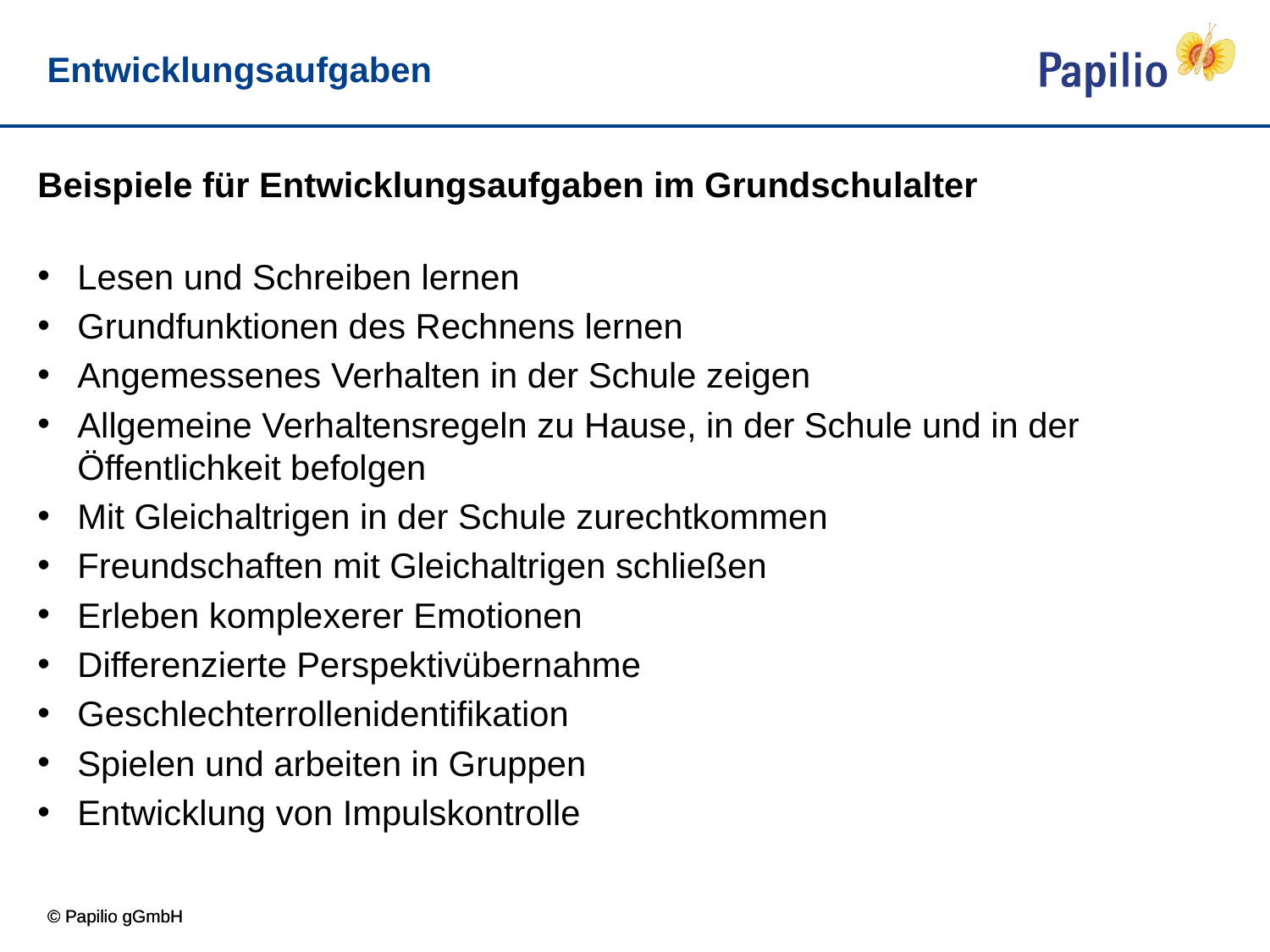

# Entwicklungsaufgaben
Beispiele für Entwicklungsaufgaben im Grundschulalter
Lesen und Schreiben lernen
Grundfunktionen des Rechnens lernen
Angemessenes Verhalten in der Schule zeigen
Allgemeine Verhaltensregeln zu Hause, in der Schule und in der Öffentlichkeit befolgen
Mit Gleichaltrigen in der Schule zurechtkommen
Freundschaften mit Gleichaltrigen schließen
Erleben komplexerer Emotionen
Differenzierte Perspektivübernahme
Geschlechterrollenidentifikation
Spielen und arbeiten in Gruppen
Entwicklung von Impulskontrolle